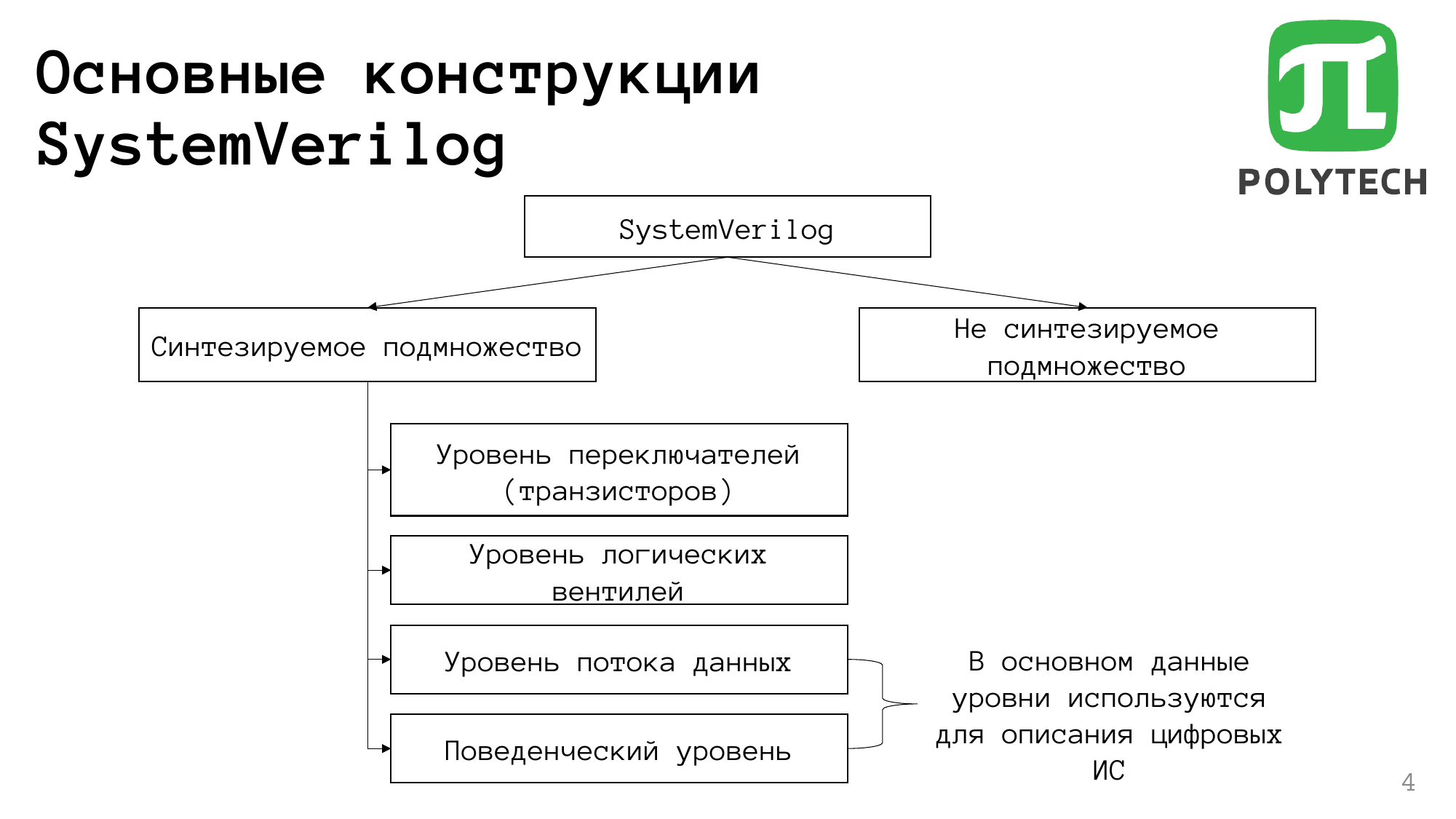

# Основные конструкции SystemVerilog
SystemVerilog
Синтезируемое подмножество
Не синтезируемое подмножество
Уровень переключателей (транзисторов)
Уровень логических вентилей
Уровень потока данных
В основном данные уровни используются для описания цифровых ИС

Поведенческий уровень
4